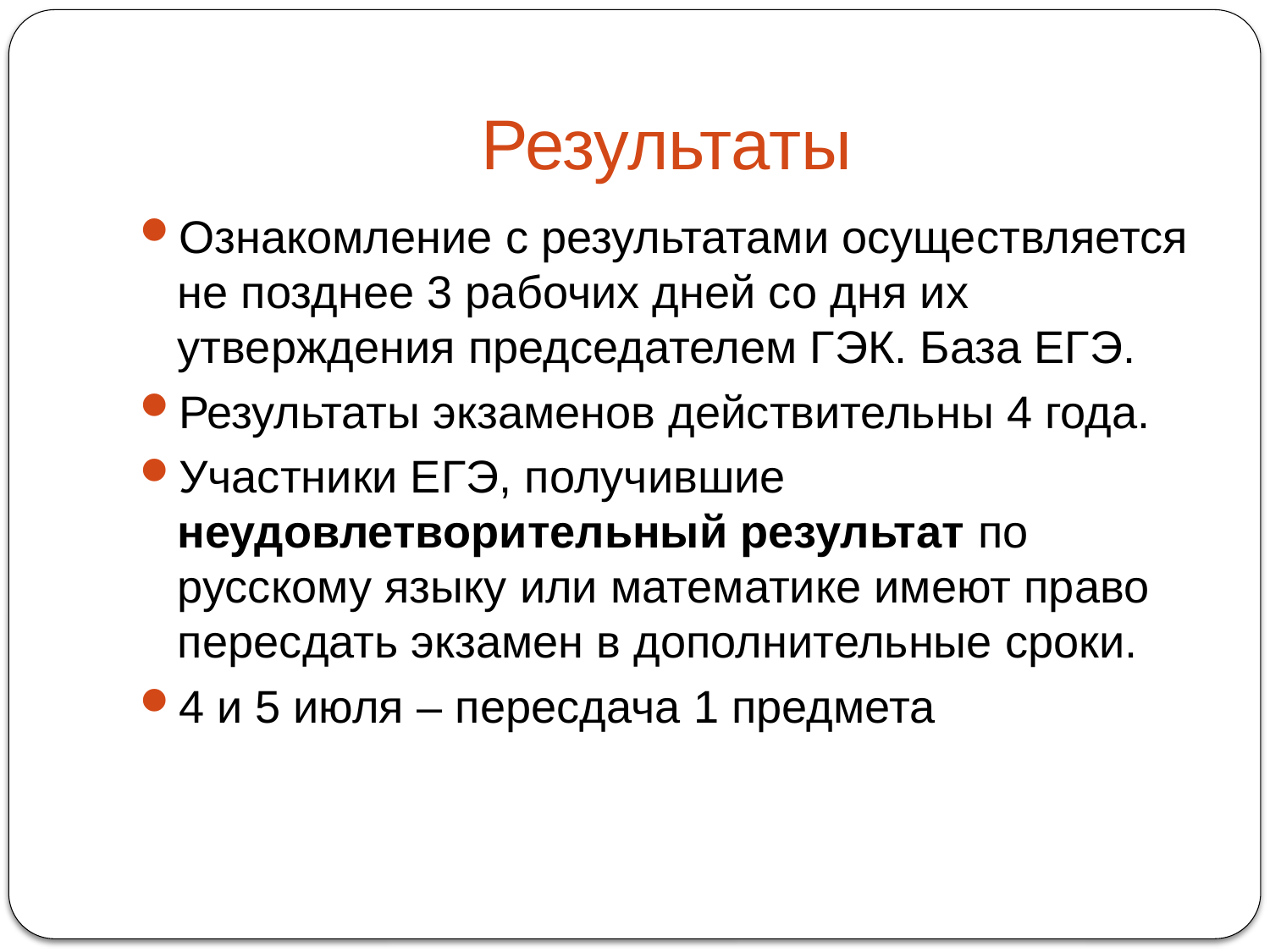

# Результаты
Ознакомление с результатами осуществляется не позднее 3 рабочих дней со дня их утверждения председателем ГЭК. База ЕГЭ.
Результаты экзаменов действительны 4 года.
Участники ЕГЭ, получившие неудовлетворительный результат по русскому языку или математике имеют право пересдать экзамен в дополнительные сроки.
4 и 5 июля – пересдача 1 предмета